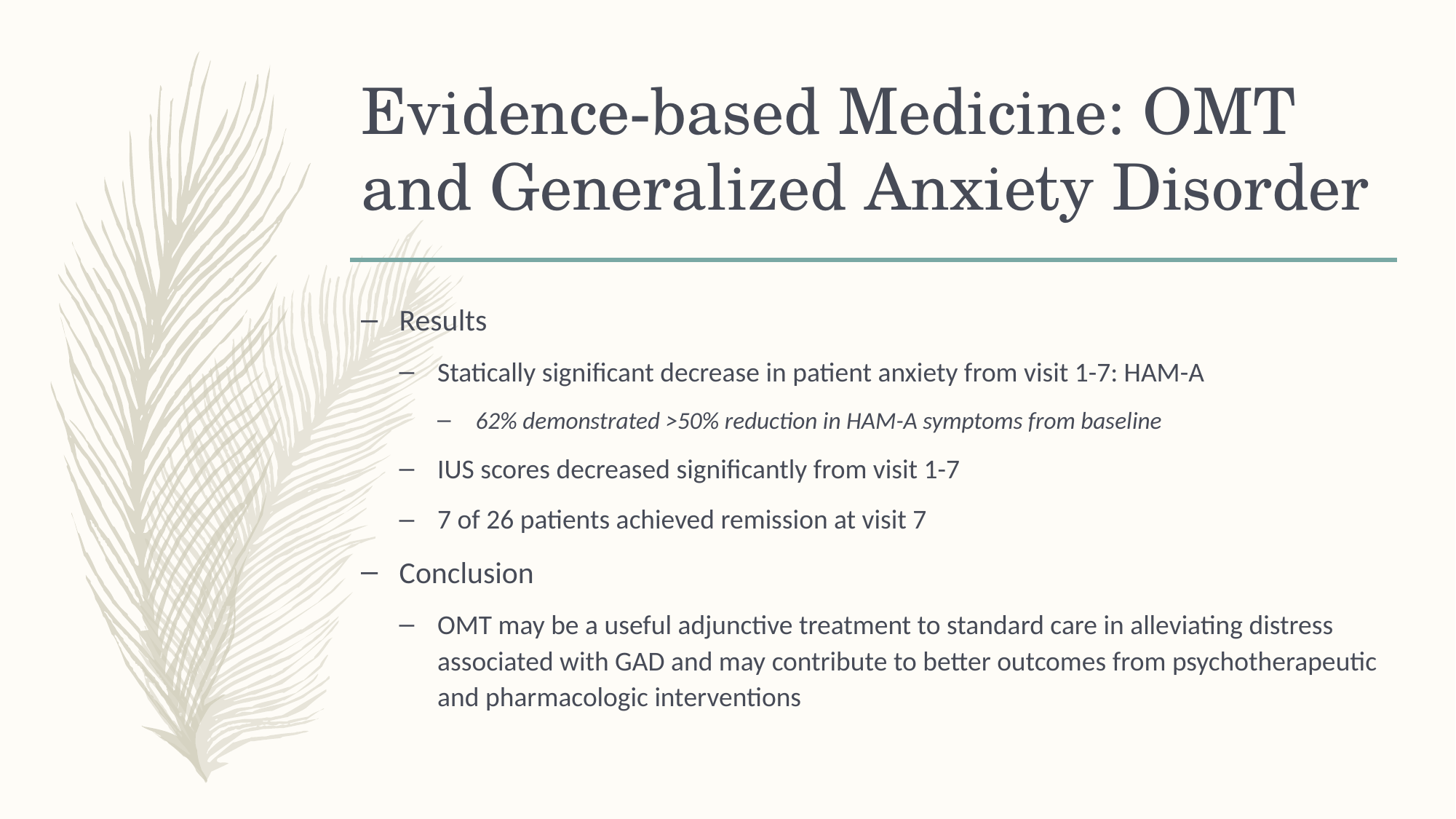

# Evidence-based Medicine: OMT and Generalized Anxiety Disorder
Results
Statically significant decrease in patient anxiety from visit 1-7: HAM-A
62% demonstrated >50% reduction in HAM-A symptoms from baseline
IUS scores decreased significantly from visit 1-7
7 of 26 patients achieved remission at visit 7
Conclusion
OMT may be a useful adjunctive treatment to standard care in alleviating distress associated with GAD and may contribute to better outcomes from psychotherapeutic and pharmacologic interventions